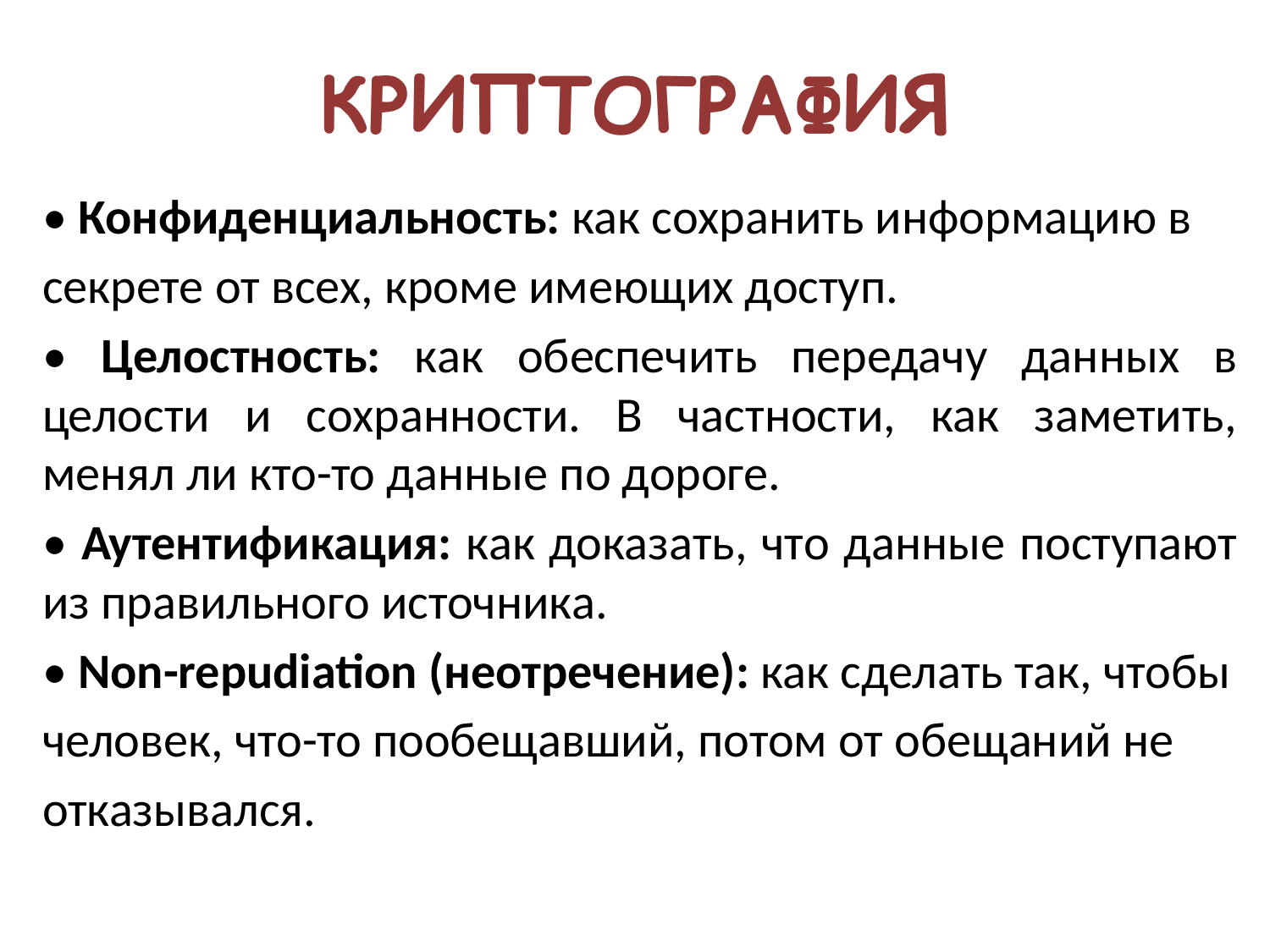

# КРИПТОГРАФИЯ
• Конфиденциальность: как сохранить информацию в
секрете от всех, кроме имеющих доступ.
• Целостность: как обеспечить передачу данных в целости и сохранности. В частности, как заметить, менял ли кто-то данные по дороге.
• Аутентификация: как доказать, что данные поступают из правильного источника.
• Non-repudiation (неотречение): как сделать так, чтобы
человек, что-то пообещавший, потом от обещаний не
отказывался.